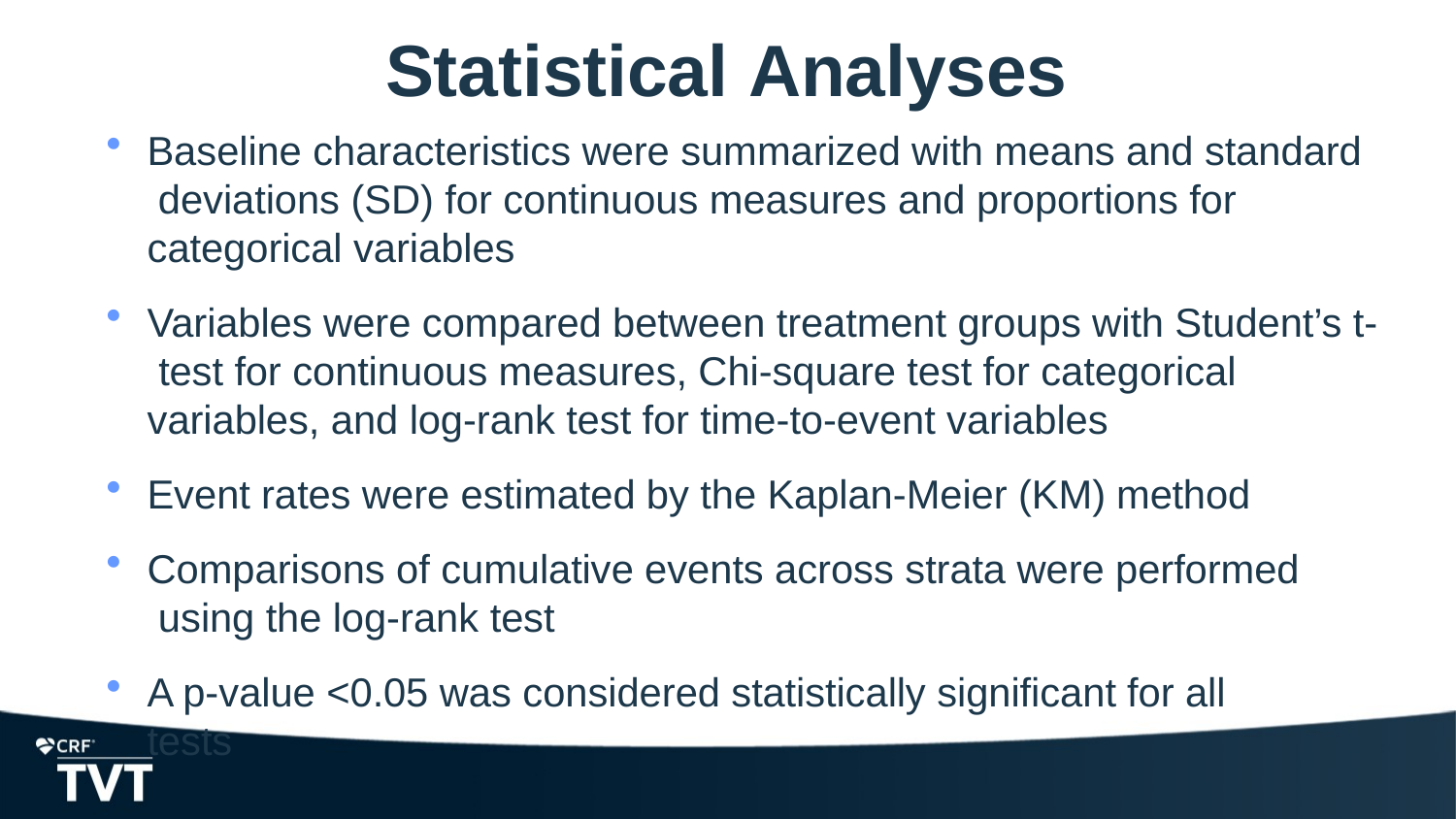

# Statistical Analyses
Baseline characteristics were summarized with means and standard  deviations (SD) for continuous measures and proportions for  categorical variables
Variables were compared between treatment groups with Student’s t-  test for continuous measures, Chi-square test for categorical  variables, and log-rank test for time-to-event variables
Event rates were estimated by the Kaplan-Meier (KM) method
Comparisons of cumulative events across strata were performed  using the log-rank test
A p-value <0.05 was considered statistically significant for all tests